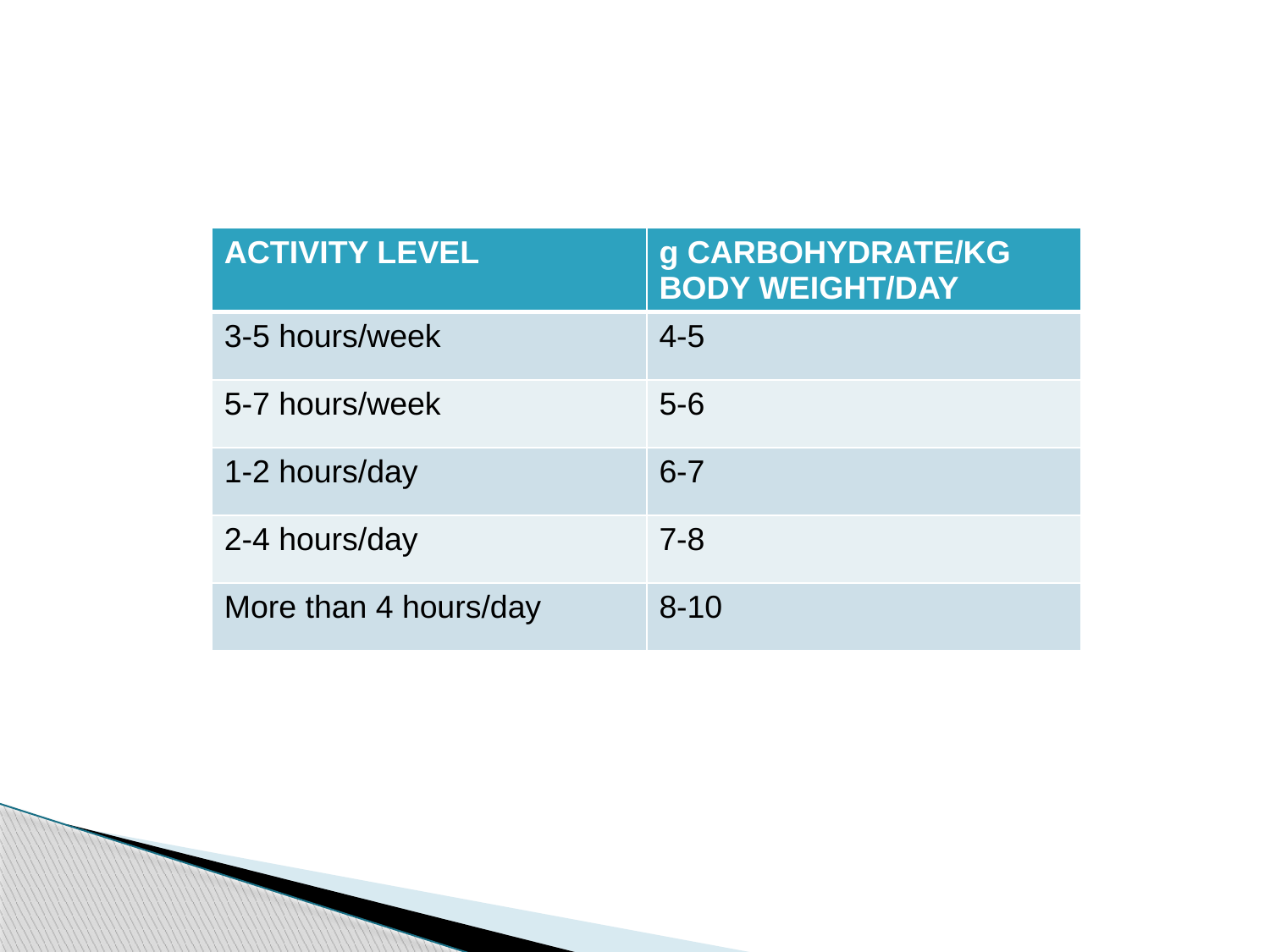

#

| ACTIVITY LEVEL | g CARBOHYDRATE/KG BODY WEIGHT/DAY |
| --- | --- |
| 3-5 hours/week | 4-5 |
| 5-7 hours/week | 5-6 |
| 1-2 hours/day | 6-7 |
| 2-4 hours/day | 7-8 |
| More than 4 hours/day | 8-10 |